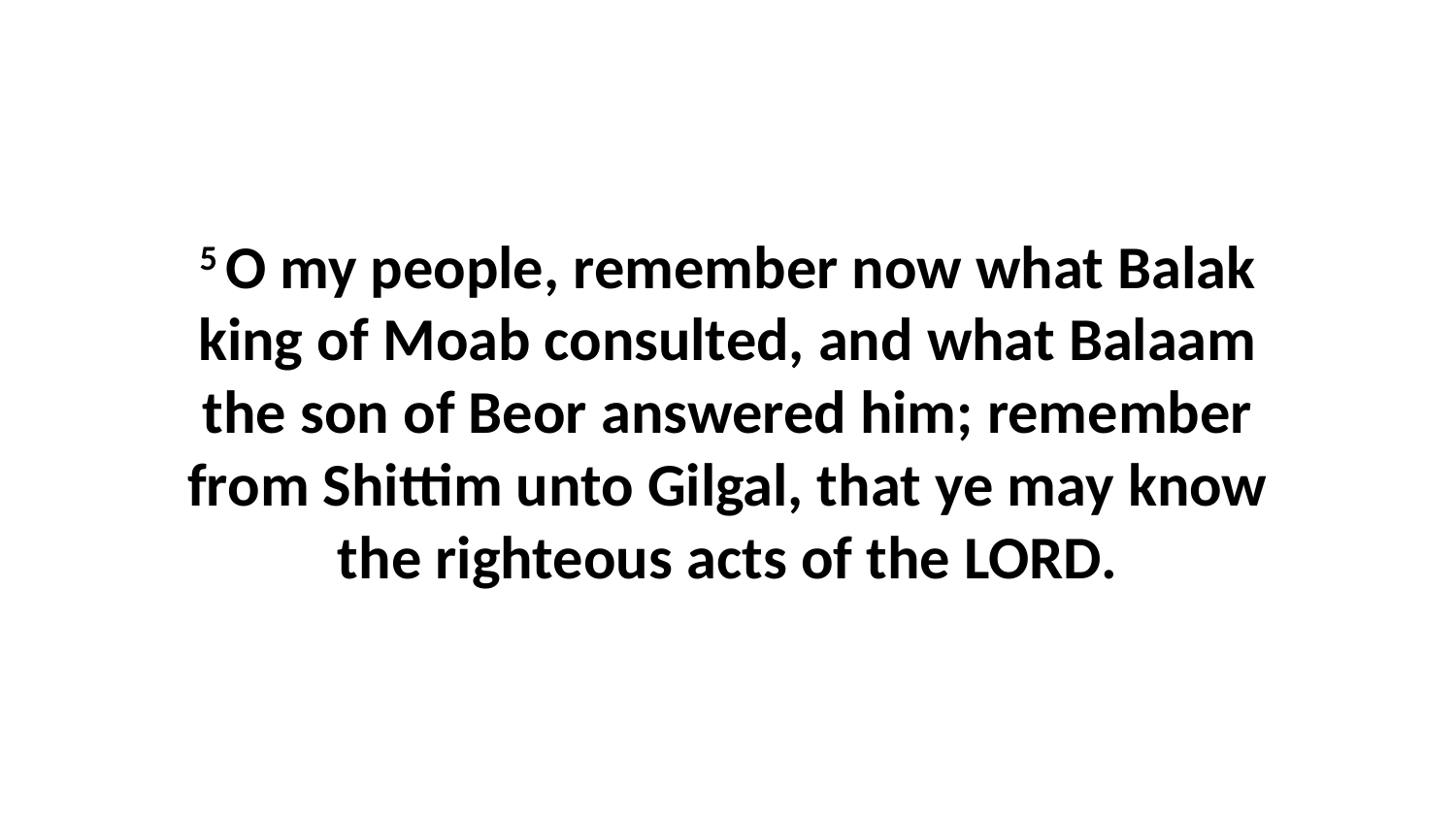

5 O my people, remember now what Balak king of Moab consulted, and what Balaam the son of Beor answered him; remember from Shittim unto Gilgal, that ye may know the righteous acts of the LORD.